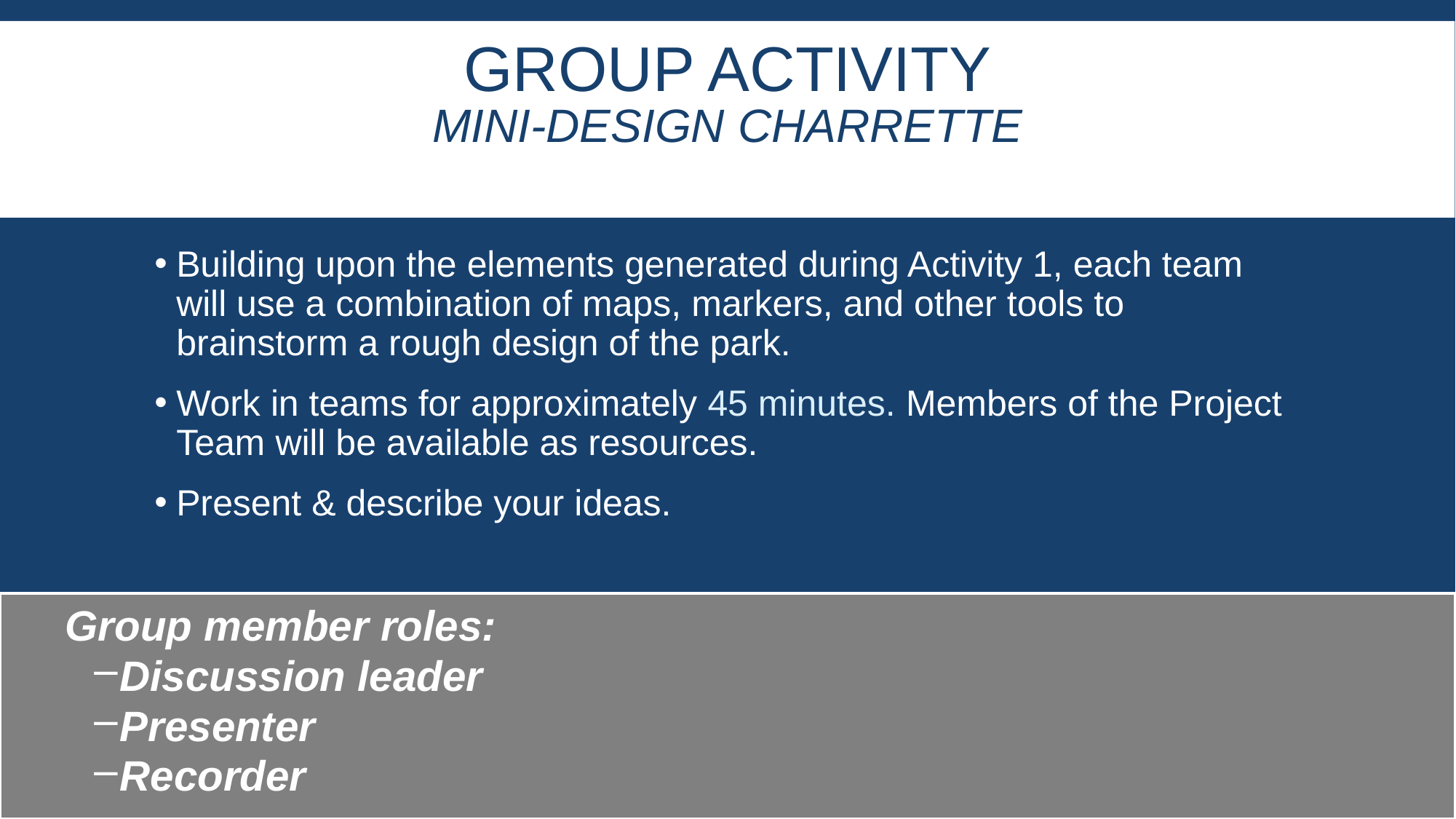

# Group Activity Mini-Design Charrette
Building upon the elements generated during Activity 1, each team will use a combination of maps, markers, and other tools to brainstorm a rough design of the park.
Work in teams for approximately 45 minutes. Members of the Project Team will be available as resources.
Present & describe your ideas.

Group member roles:
Discussion leader
Presenter
Recorder